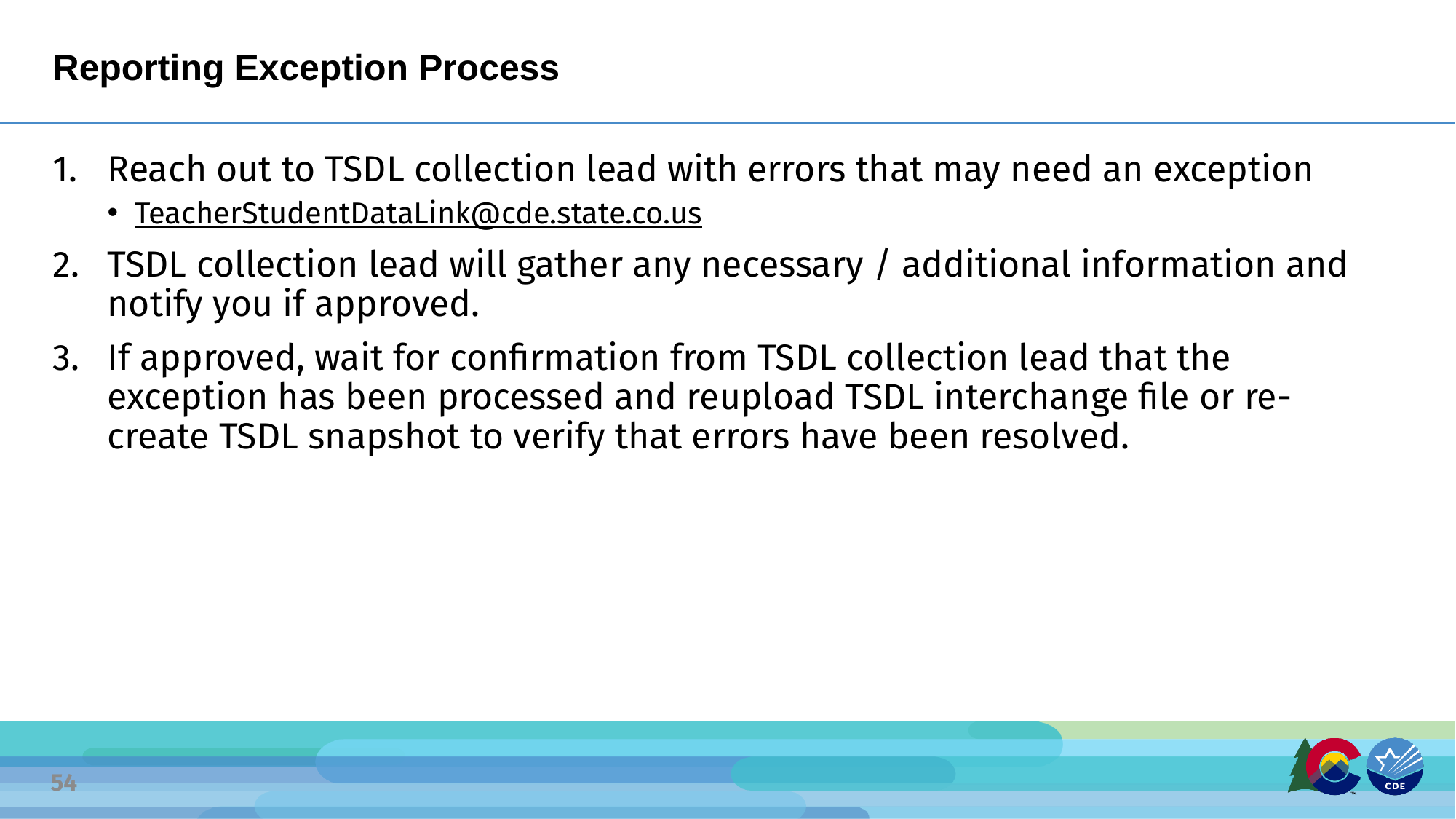

# Reporting Exception Process
Reach out to TSDL collection lead with errors that may need an exception
TeacherStudentDataLink@cde.state.co.us
TSDL collection lead will gather any necessary / additional information and notify you if approved.
If approved, wait for confirmation from TSDL collection lead that the exception has been processed and reupload TSDL interchange file or re-create TSDL snapshot to verify that errors have been resolved.
54